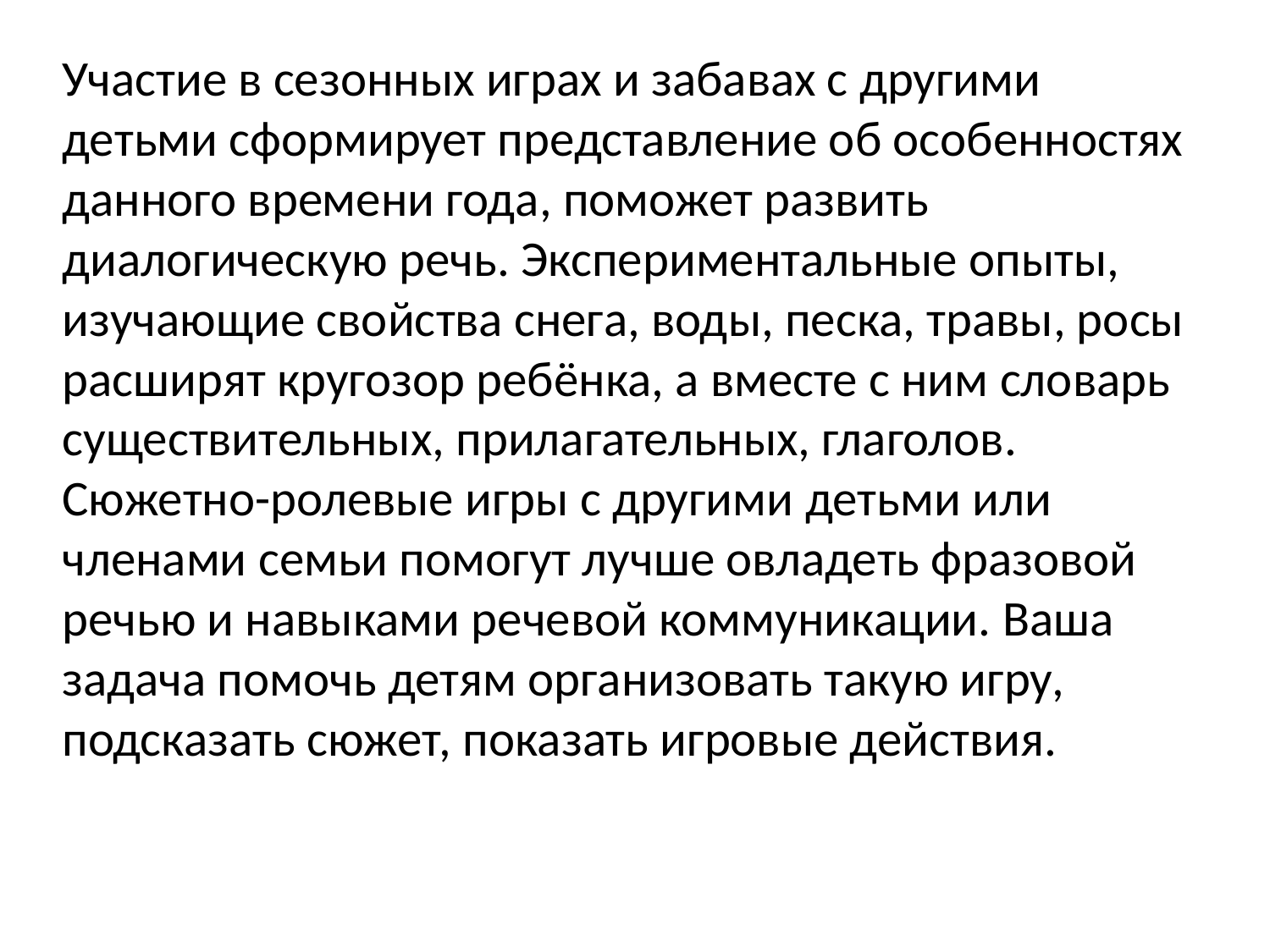

Участие в сезонных играх и забавах с другими детьми сформирует представление об особенностях данного времени года, поможет развить диалогическую речь. Экспериментальные опыты, изучающие свойства снега, воды, песка, травы, росы расширят кругозор ребёнка, а вместе с ним словарь существительных, прилагательных, глаголов. Сюжетно-ролевые игры с другими детьми или членами семьи помогут лучше овладеть фразовой речью и навыками речевой коммуникации. Ваша задача помочь детям организовать такую игру, подсказать сюжет, показать игровые действия.